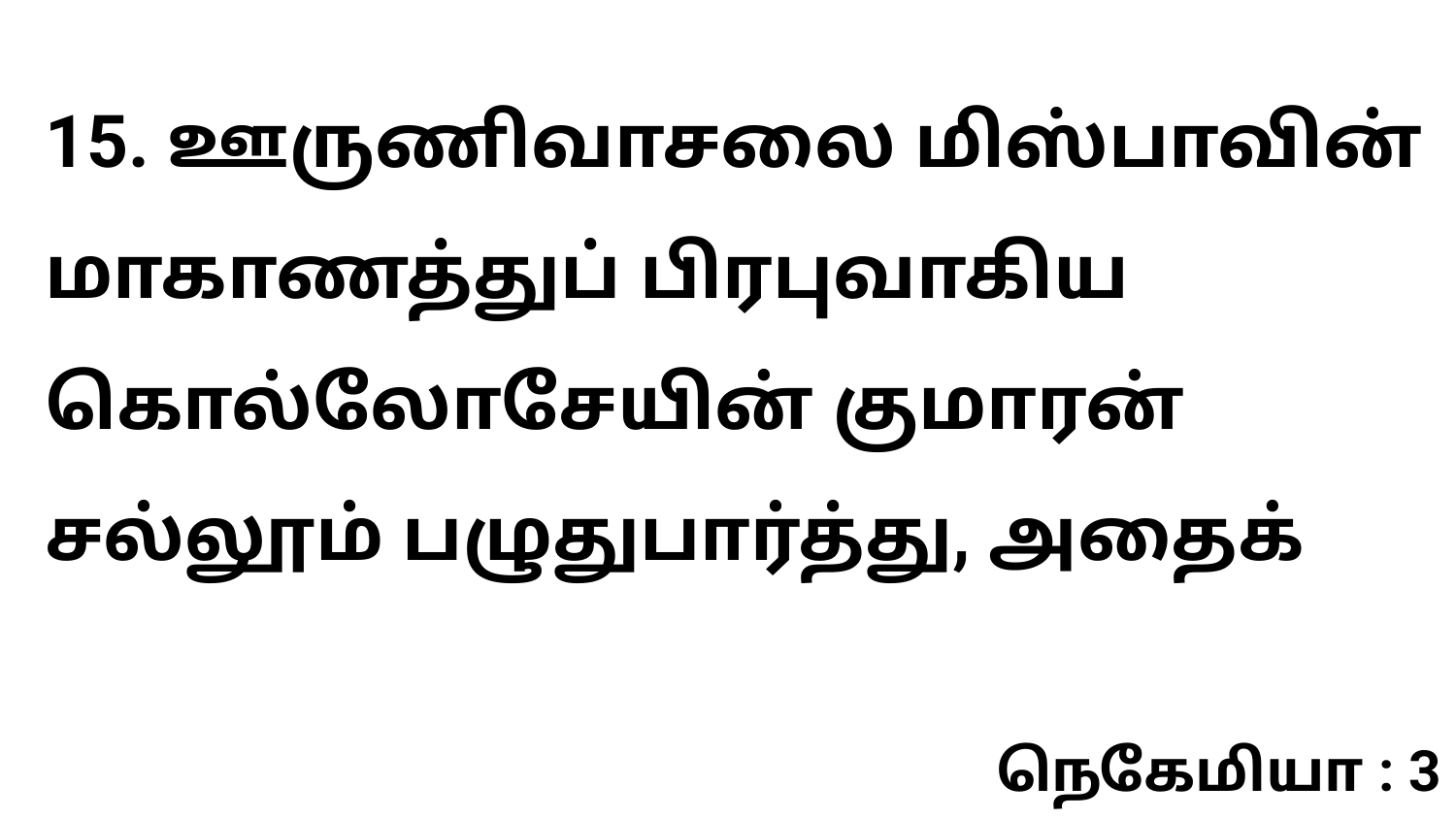

15. ஊருணிவாசலை மிஸ்பாவின் மாகாணத்துப் பிரபுவாகிய கொல்லோசேயின் குமாரன் சல்லூம் பழுதுபார்த்து, அதைக்
நெகேமியா : 3